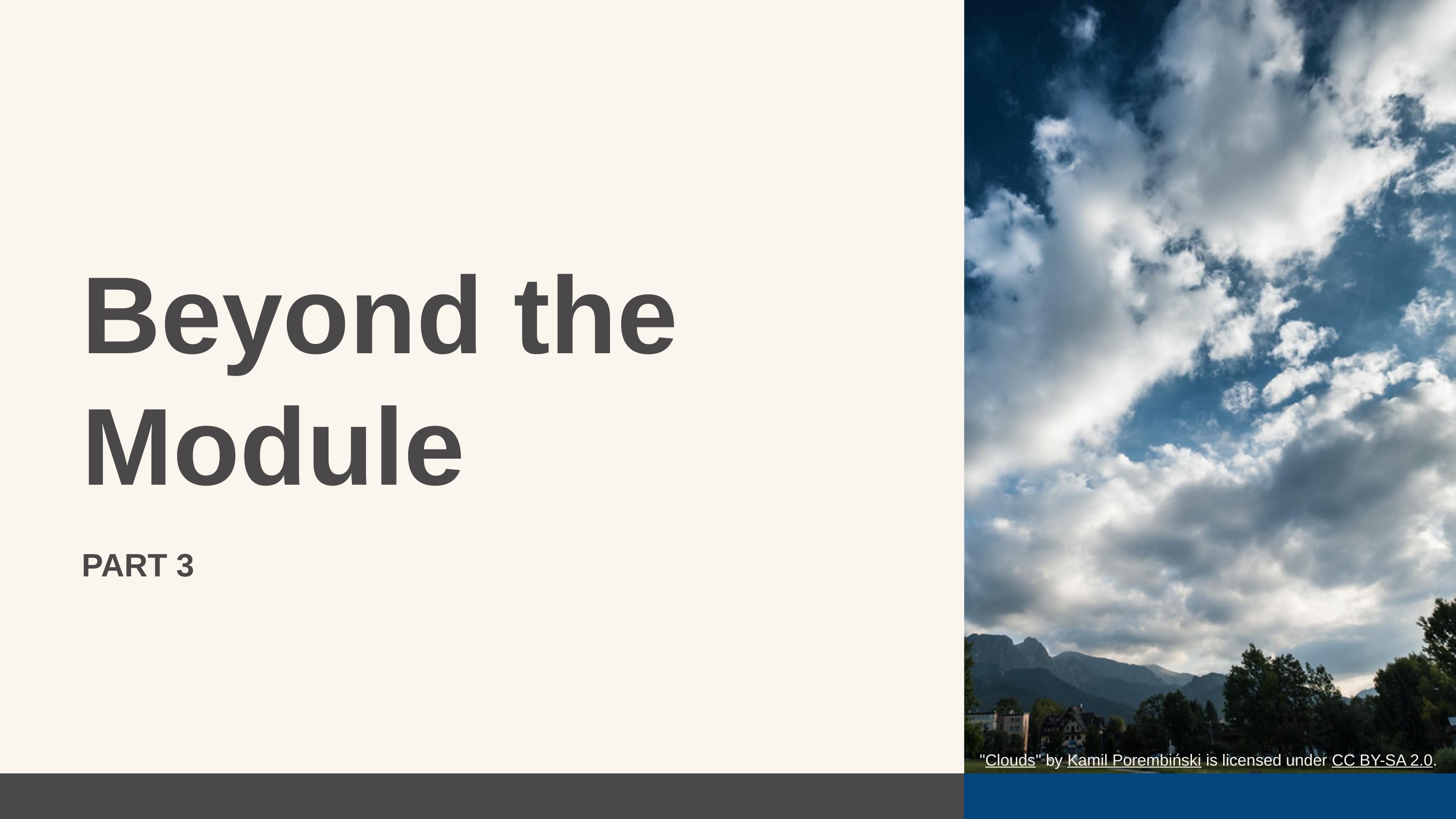

Beyond the Module
PART 3
 "Clouds" by Kamil Porembiński is licensed under CC BY-SA 2.0.